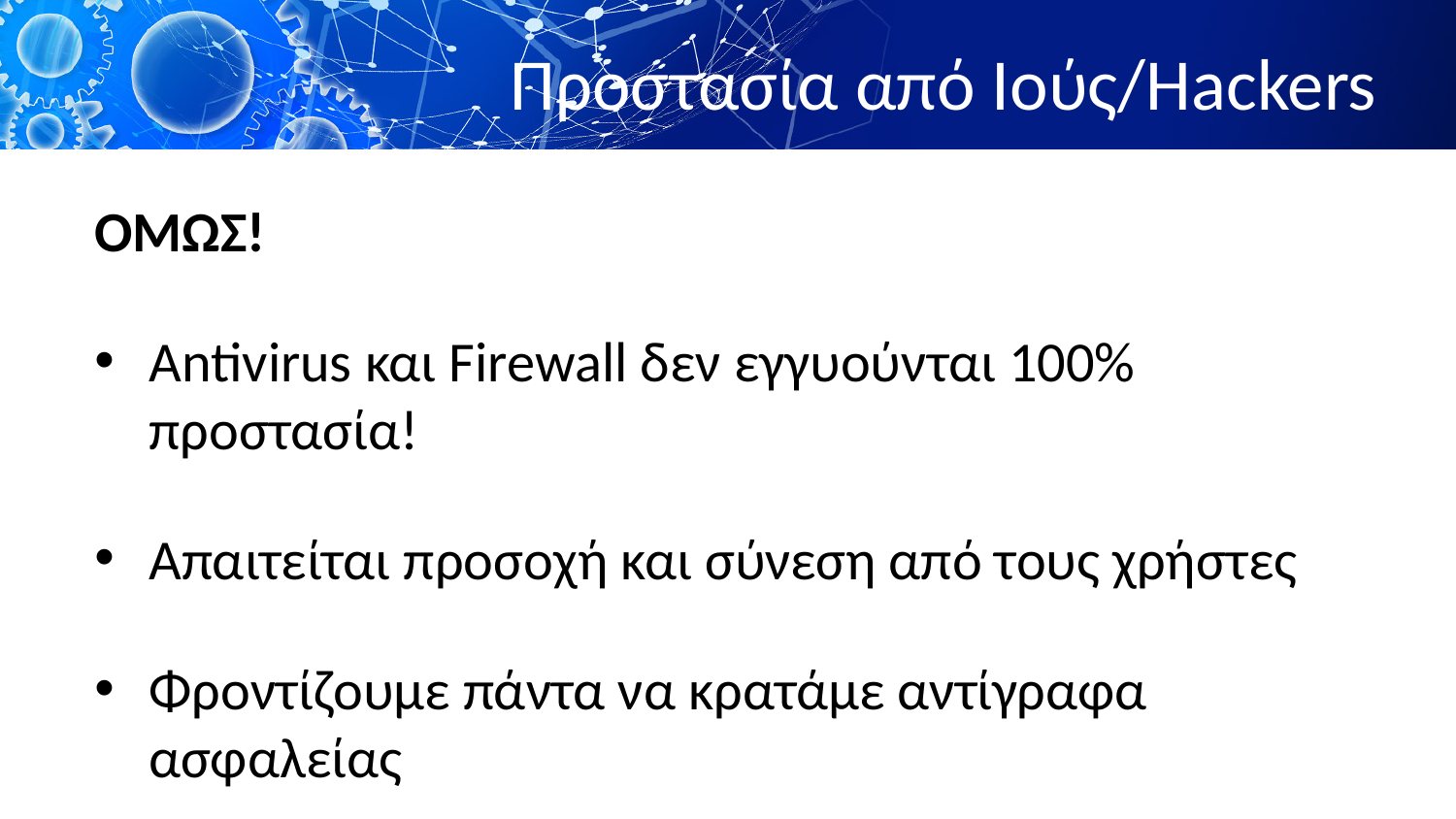

# Προστασία από Ιούς/Hackers
ΟΜΩΣ!

Antivirus και Firewall δεν εγγυούνται 100% προστασία!

Απαιτείται προσοχή και σύνεση από τους χρήστες

Φροντίζουμε πάντα να κρατάμε αντίγραφα ασφαλείας